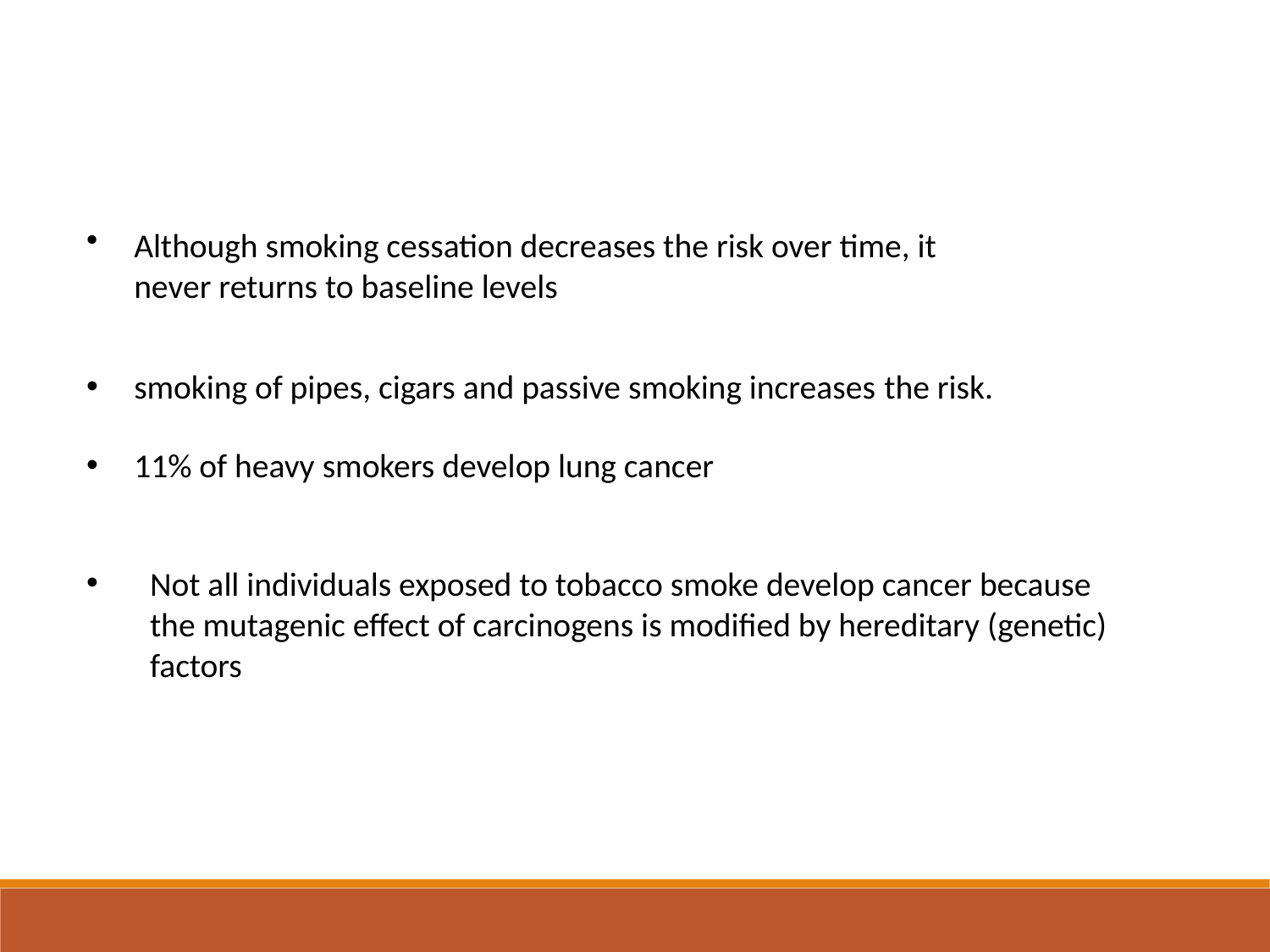

Although smoking cessation decreases the risk over time, it
never returns to baseline levels
smoking of pipes, cigars and passive smoking increases the risk.
11% of heavy smokers develop lung cancer

Not all individuals exposed to tobacco smoke develop cancer because	the mutagenic effect of carcinogens is modified by hereditary (genetic) factors